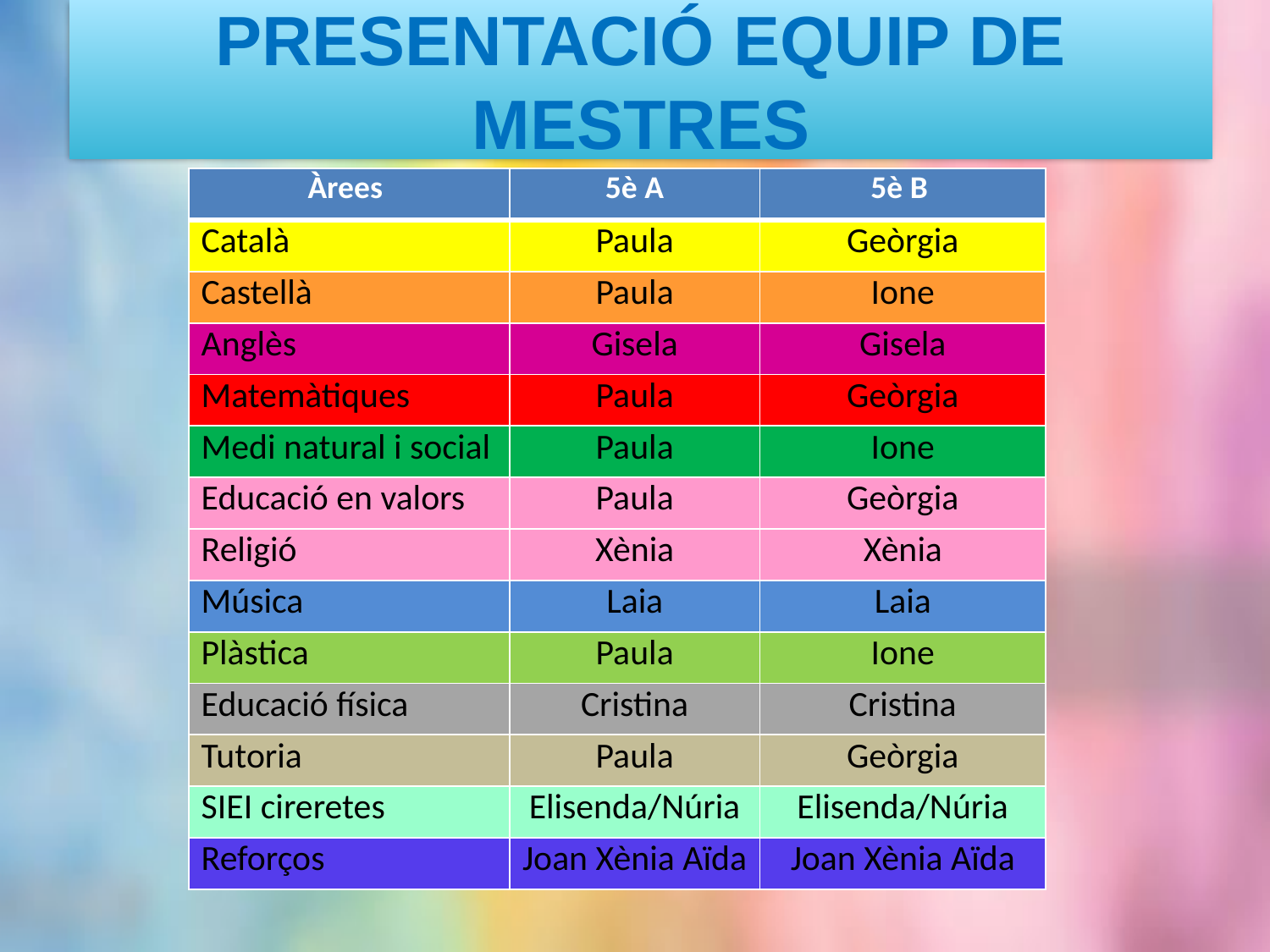

# PRESENTACIÓ EQUIP DE MESTRES
| Àrees | 5è A | 5è B |
| --- | --- | --- |
| Català | Paula | Geòrgia |
| Castellà | Paula | Ione |
| Anglès | Gisela | Gisela |
| Matemàtiques | Paula | Geòrgia |
| Medi natural i social | Paula | Ione |
| Educació en valors | Paula | Geòrgia |
| Religió | Xènia | Xènia |
| Música | Laia | Laia |
| Plàstica | Paula | Ione |
| Educació física | Cristina | Cristina |
| Tutoria | Paula | Geòrgia |
| SIEI cireretes | Elisenda/Núria | Elisenda/Núria |
| Reforços | Joan Xènia Aïda | Joan Xènia Aïda |